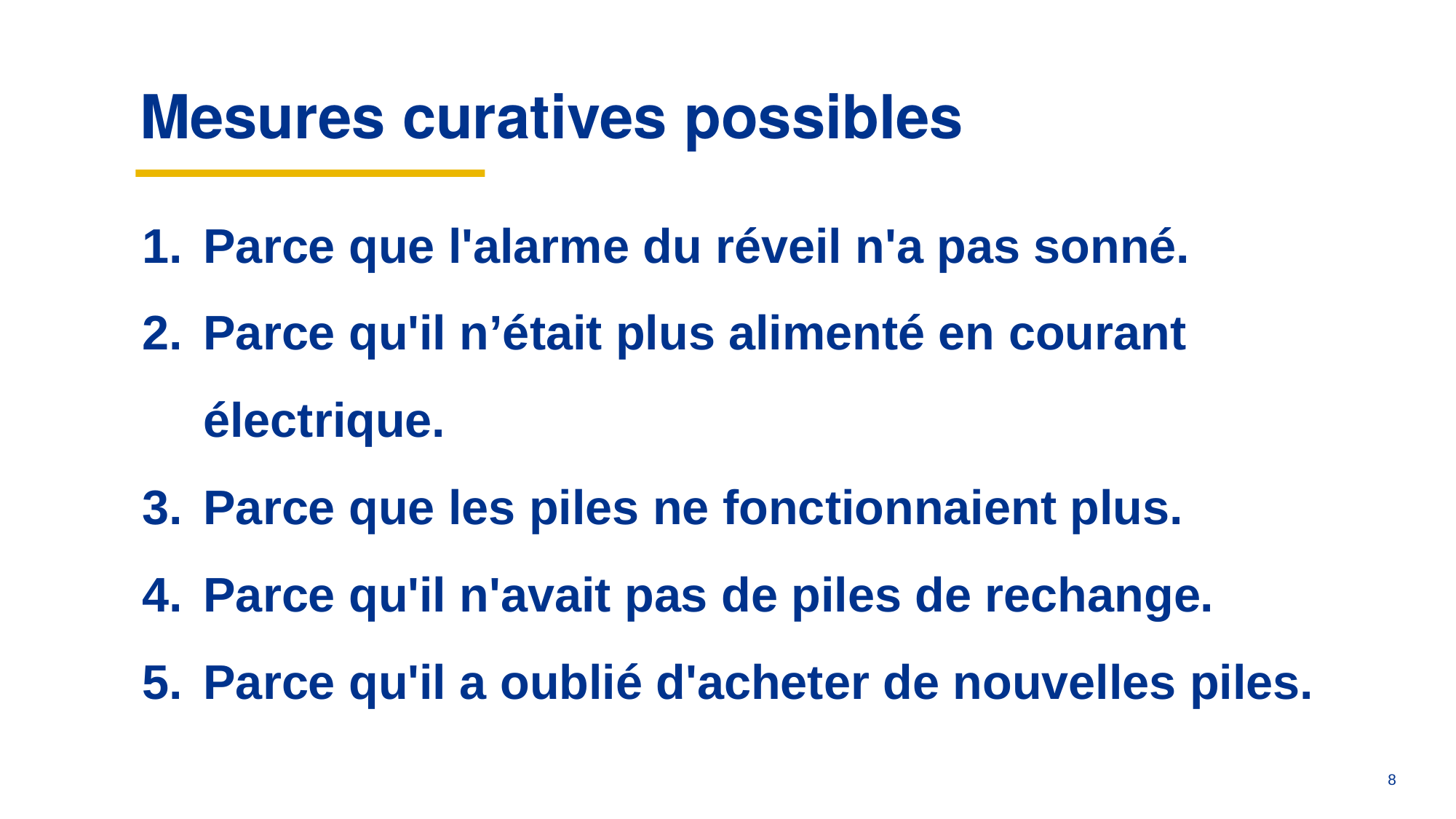

aa
Mesures curatives possibles

Parce que l'alarme du réveil n'a pas sonné.
Parce qu'il n’était plus alimenté en courant électrique.
Parce que les piles ne fonctionnaient plus.
Parce qu'il n'avait pas de piles de rechange.
Parce qu'il a oublié d'acheter de nouvelles piles.
8